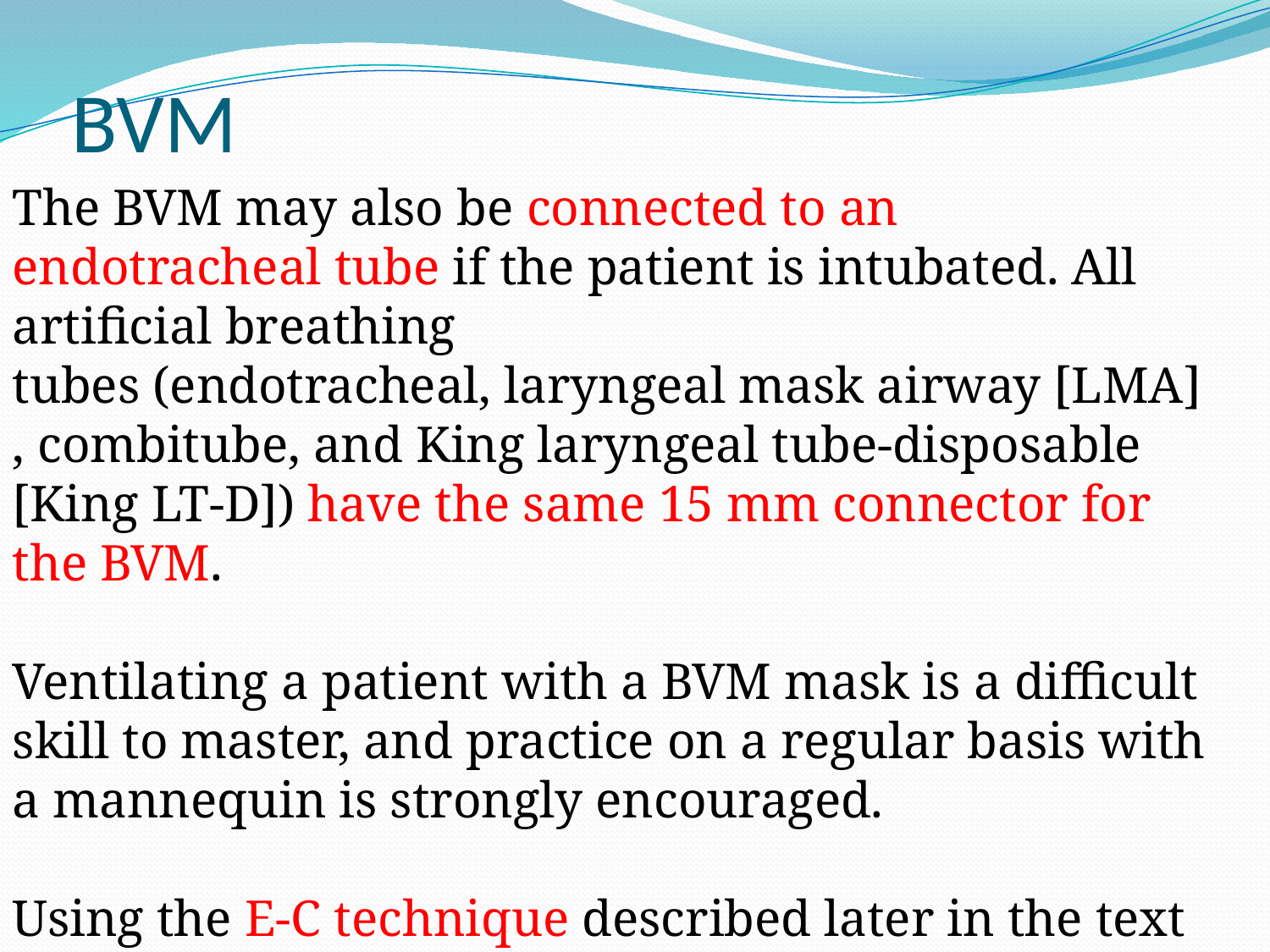

# BVM
The BVM may also be connected to an endotracheal tube if the patient is intubated. All artificial breathing
tubes (endotracheal, laryngeal mask airway [LMA] , combitube, and King laryngeal tube-disposable [King LT-D]) have the same 15 mm connector for the BVM.

Ventilating a patient with a BVM mask is a difficult skill to master, and practice on a regular basis with a mannequin is strongly encouraged.

Using the E-C technique described later in the text is important to obtain a good seal around the mouth and nose to deliver effective tidal volumes to the patient.